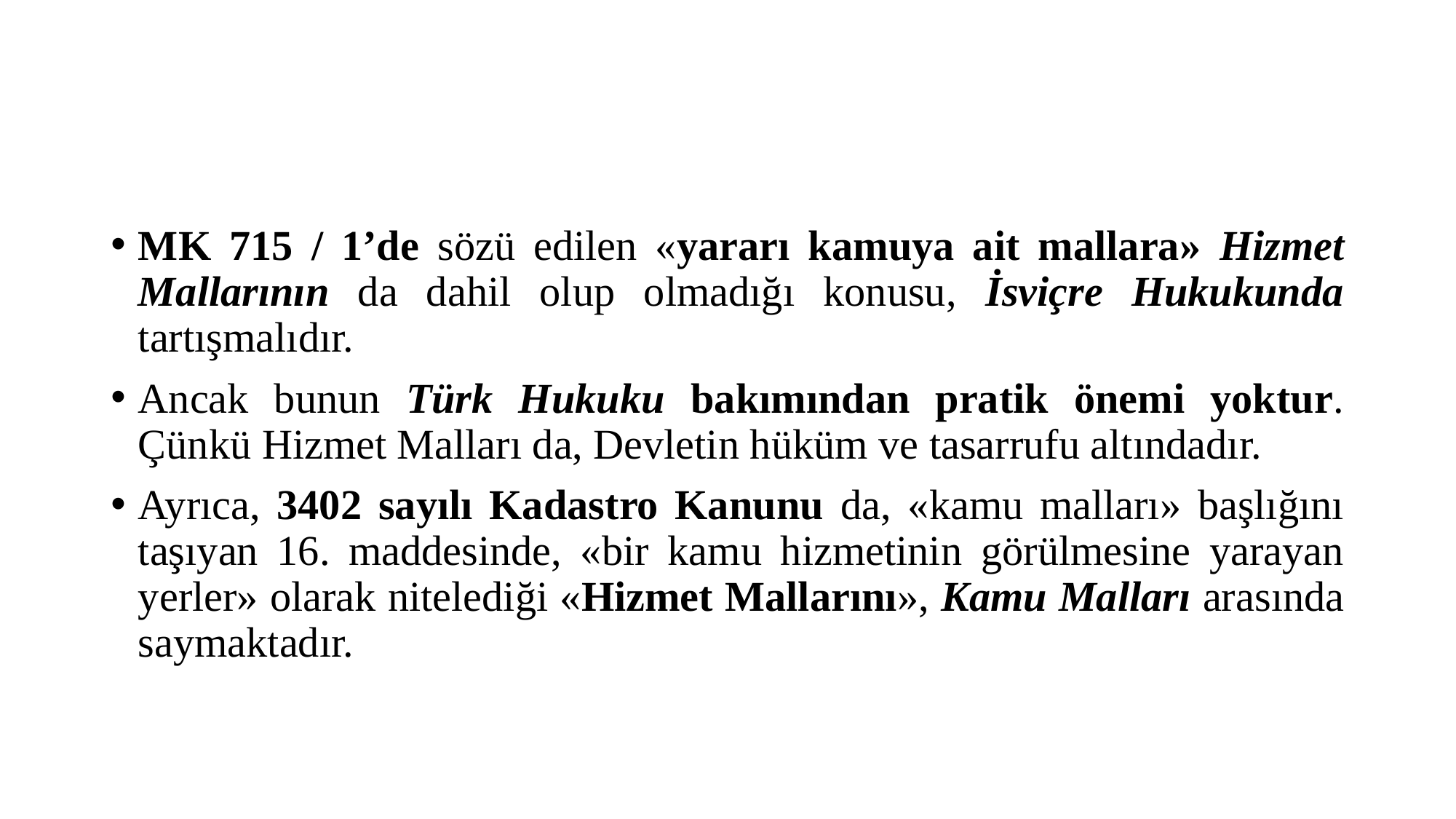

#
MK 715 / 1’de sözü edilen «yararı kamuya ait mallara» Hizmet Mallarının da dahil olup olmadığı konusu, İsviçre Hukukunda tartışmalıdır.
Ancak bunun Türk Hukuku bakımından pratik önemi yoktur. Çünkü Hizmet Malları da, Devletin hüküm ve tasarrufu altındadır.
Ayrıca, 3402 sayılı Kadastro Kanunu da, «kamu malları» başlığını taşıyan 16. maddesinde, «bir kamu hizmetinin görülmesine yarayan yerler» olarak nitelediği «Hizmet Mallarını», Kamu Malları arasında saymaktadır.